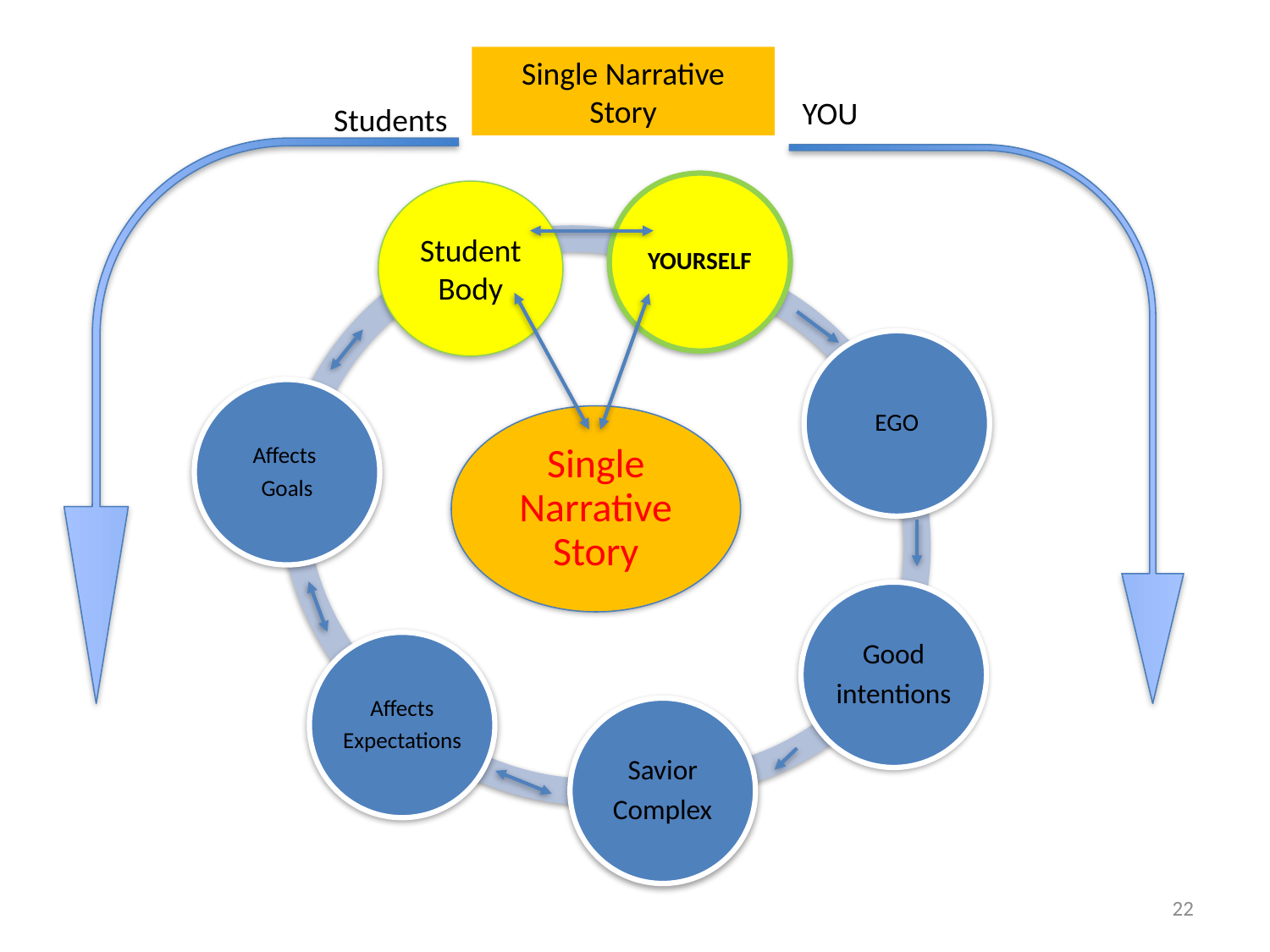

Single Narrative Story
YOU
Students
Single Narrative Story
YOURSELF
EGO
Good
intentions
Savior
Complex
Affects
Expectations
Affects
Goals
Student
Body

22